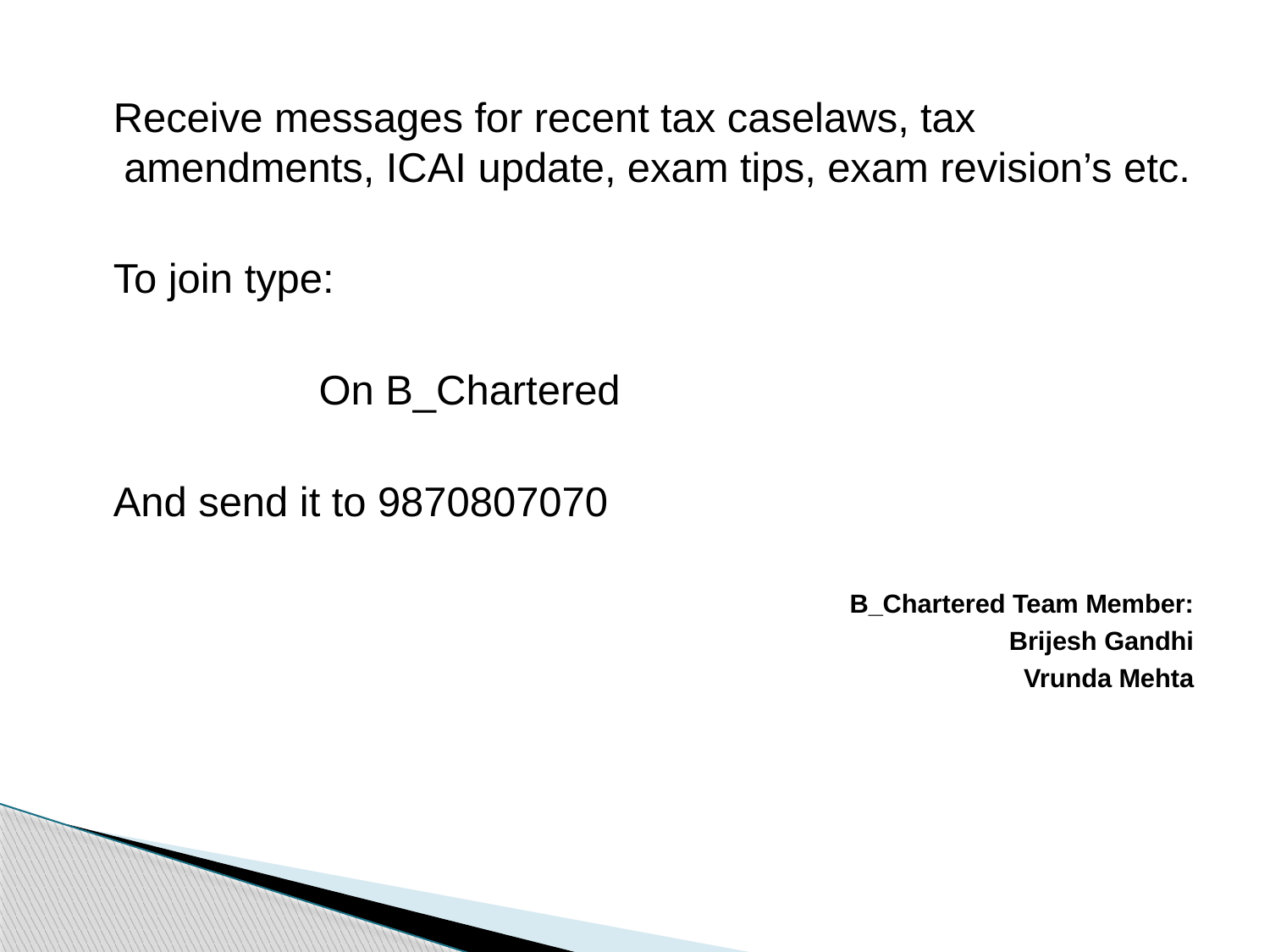

Receive messages for recent tax caselaws, tax amendments, ICAI update, exam tips, exam revision’s etc.

  To join type:

                    On B_Chartered

  And send it to 9870807070

B_Chartered Team Member:
Brijesh Gandhi
Vrunda Mehta